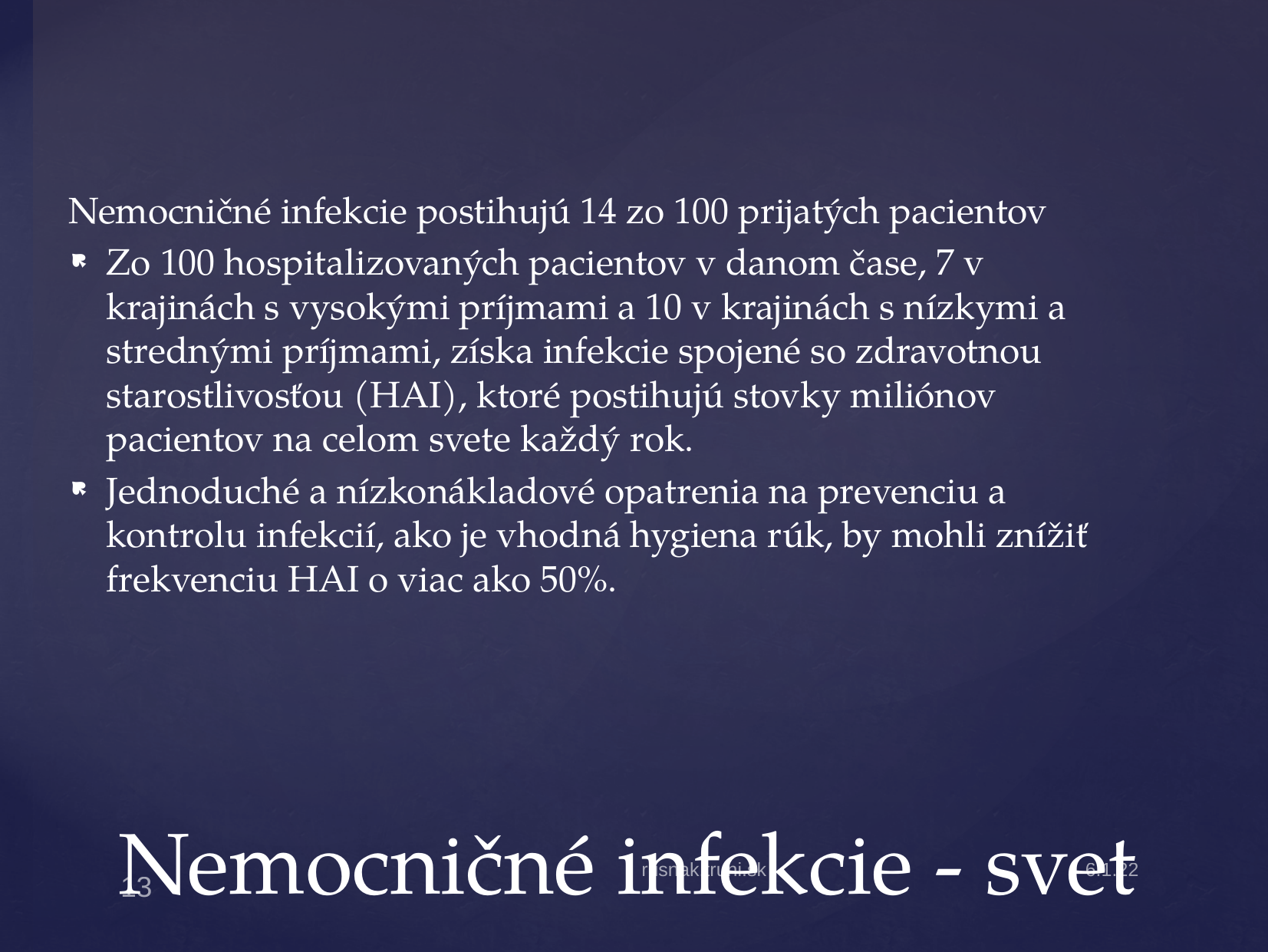

Nemocničné infekcie postihujú 14 zo 100 prijatých pacientov
Zo 100 hospitalizovaných pacientov v danom čase, 7 v krajinách s vysokými príjmami a 10 v krajinách s nízkymi a strednými príjmami, získa infekcie spojené so zdravotnou starostlivosťou (HAI), ktoré postihujú stovky miliónov pacientov na celom svete každý rok.
Jednoduché a nízkonákladové opatrenia na prevenciu a kontrolu infekcií, ako je vhodná hygiena rúk, by mohli znížiť frekvenciu HAI o viac ako 50%.
# Nemocničné infekcie - svet
rusnak.truni.sk
6.1.22
13